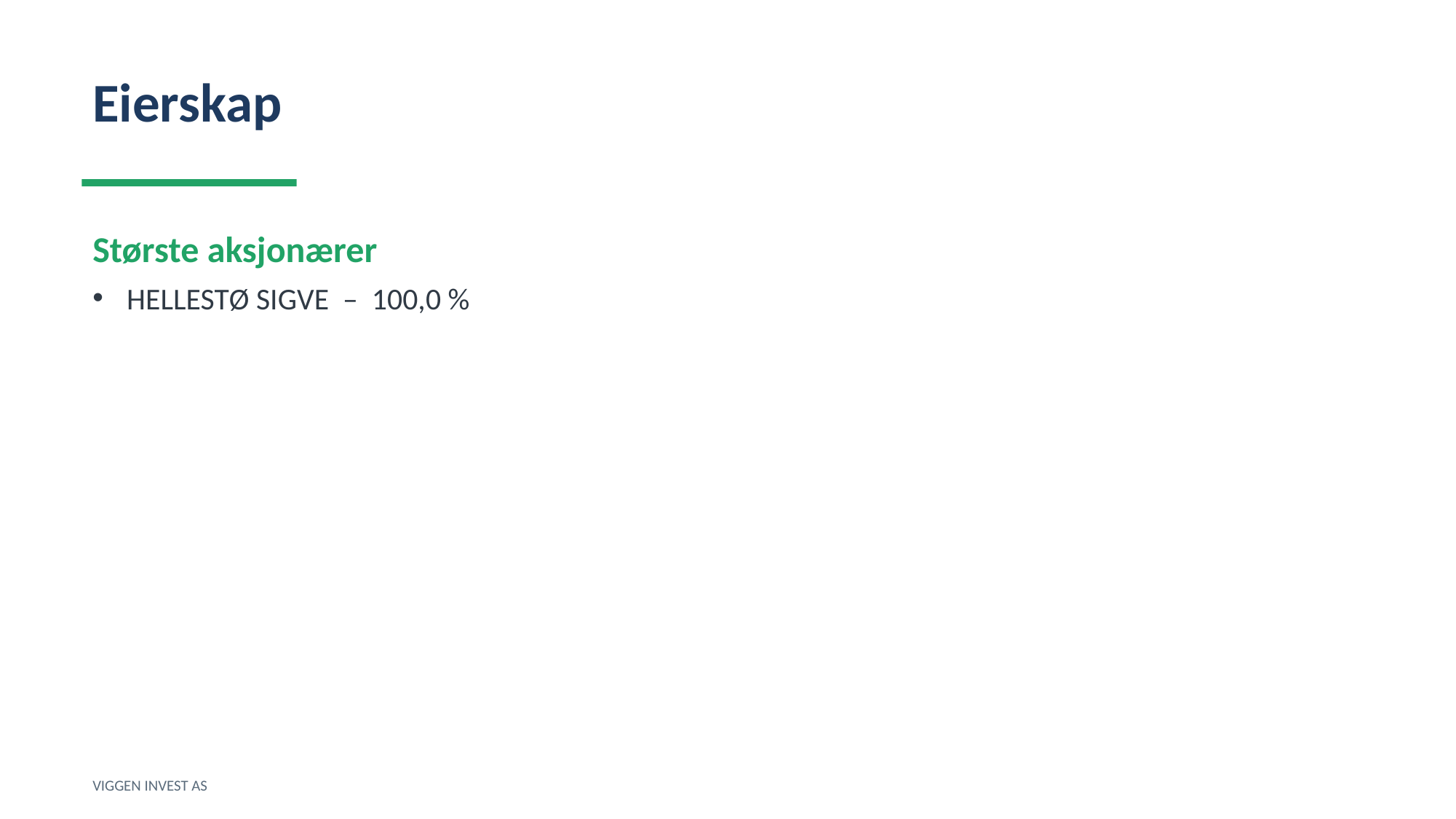

Eierskap

Største aksjonærer
HELLESTØ SIGVE  –  100,0 %
VIGGEN INVEST AS